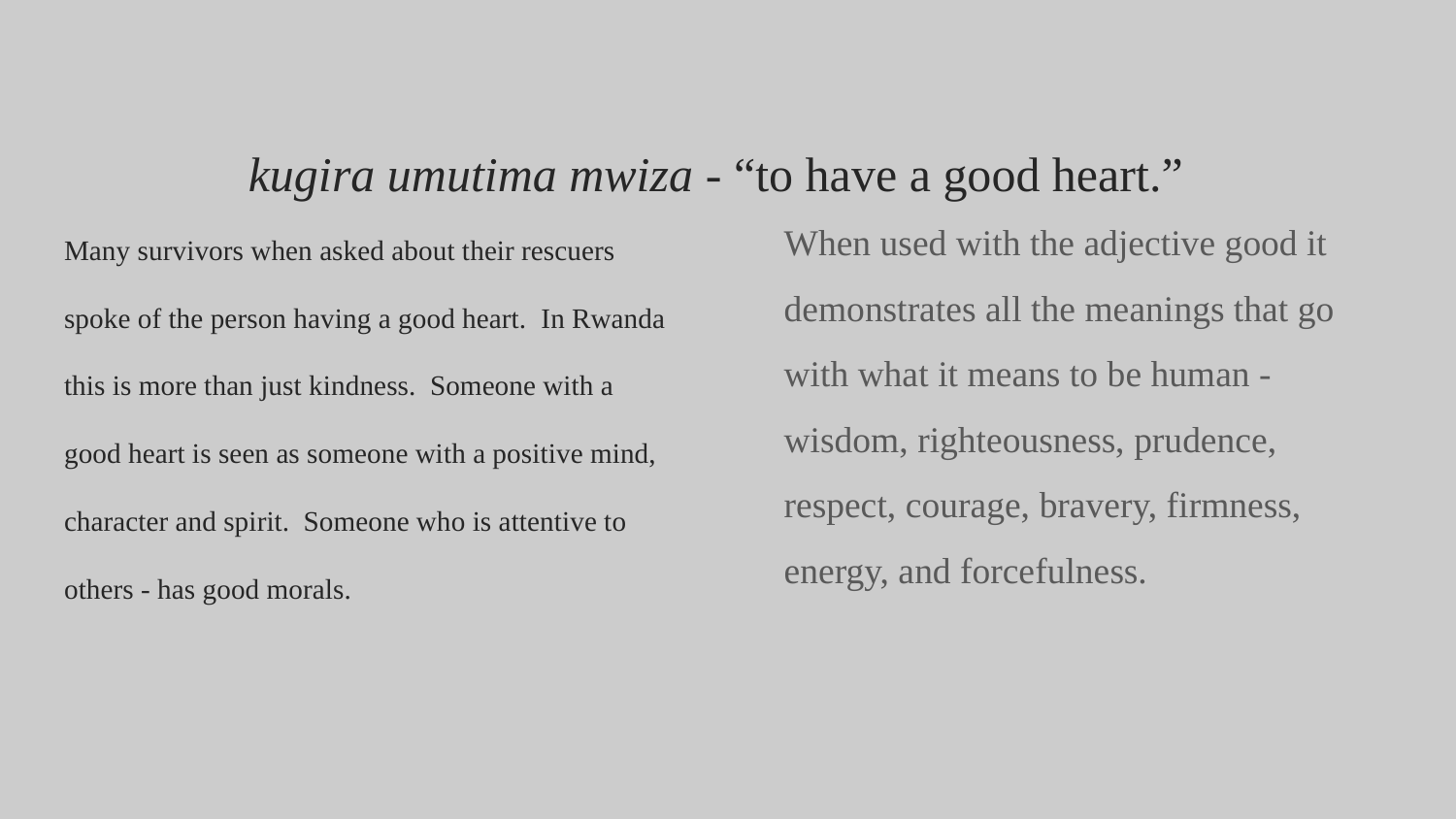

# kugira umutima mwiza - “to have a good heart.”
Many survivors when asked about their rescuers spoke of the person having a good heart.  In Rwanda this is more than just kindness.  Someone with a good heart is seen as someone with a positive mind, character and spirit.  Someone who is attentive to others - has good morals.

When used with the adjective good it demonstrates all the meanings that go with what it means to be human - wisdom, righteousness, prudence, respect, courage, bravery, firmness, energy, and forcefulness.